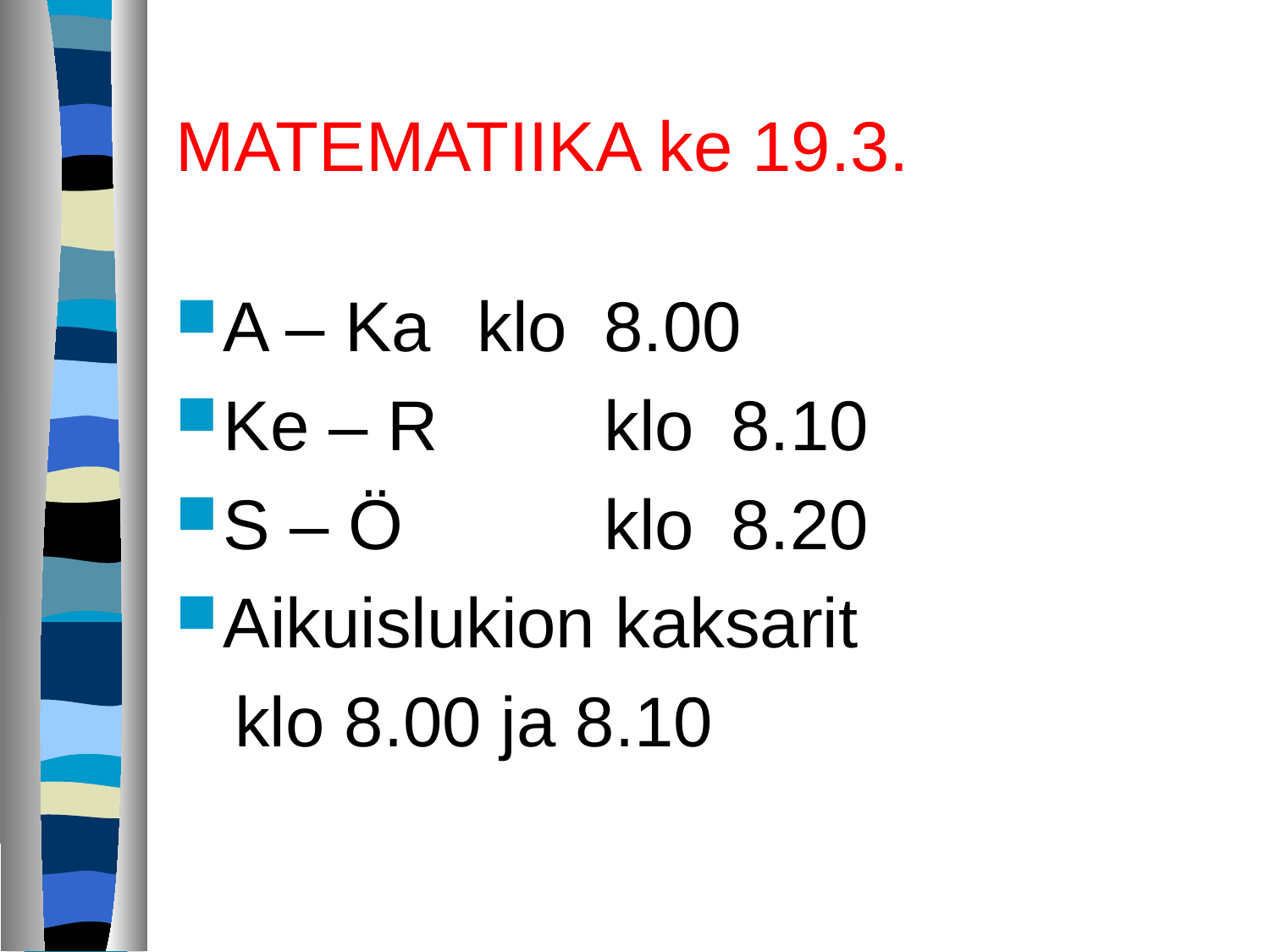

# MATEMATIIKA ke 19.3.
A – Ka  	klo 	8.00
Ke – R  	klo 	8.10
S – Ö    	klo 	8.20
Aikuislukion kaksarit
   klo 8.00 ja 8.10